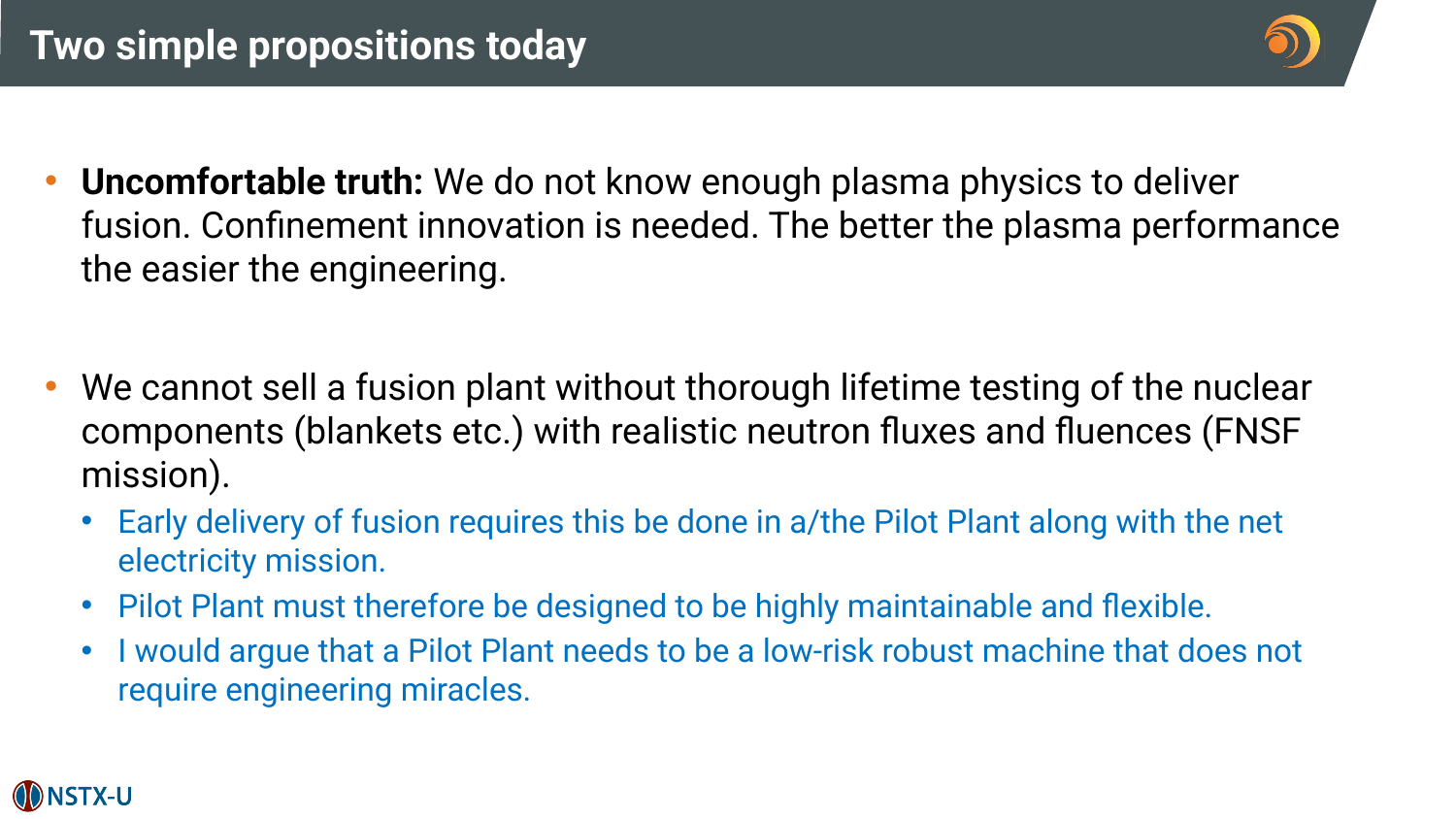

# Two simple propositions today
Uncomfortable truth: We do not know enough plasma physics to deliver fusion. Confinement innovation is needed. The better the plasma performance the easier the engineering.

We cannot sell a fusion plant without thorough lifetime testing of the nuclear components (blankets etc.) with realistic neutron fluxes and fluences (FNSF mission).
Early delivery of fusion requires this be done in a/the Pilot Plant along with the net electricity mission.
Pilot Plant must therefore be designed to be highly maintainable and flexible.
I would argue that a Pilot Plant needs to be a low-risk robust machine that does not require engineering miracles.